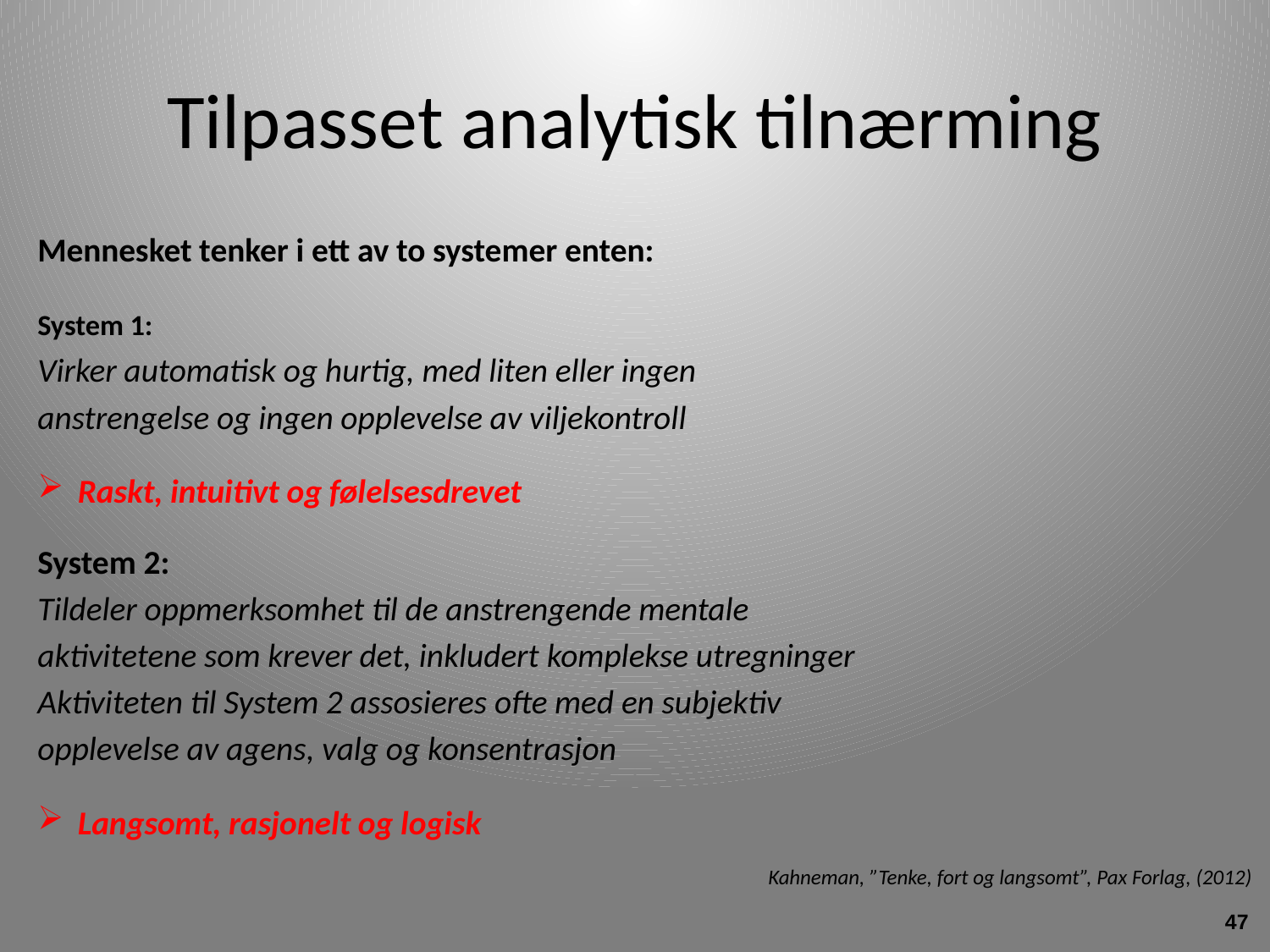

# Tilpasset analytisk tilnærming
Mennesket tenker i ett av to systemer enten:

System 1:
Virker automatisk og hurtig, med liten eller ingen
anstrengelse og ingen opplevelse av viljekontroll

Raskt, intuitivt og følelsesdrevet

System 2:
Tildeler oppmerksomhet til de anstrengende mentale
aktivitetene som krever det, inkludert komplekse utregninger
Aktiviteten til System 2 assosieres ofte med en subjektiv
opplevelse av agens, valg og konsentrasjon

Langsomt, rasjonelt og logisk
Kahneman, ”Tenke, fort og langsomt”, Pax Forlag, (2012)
47